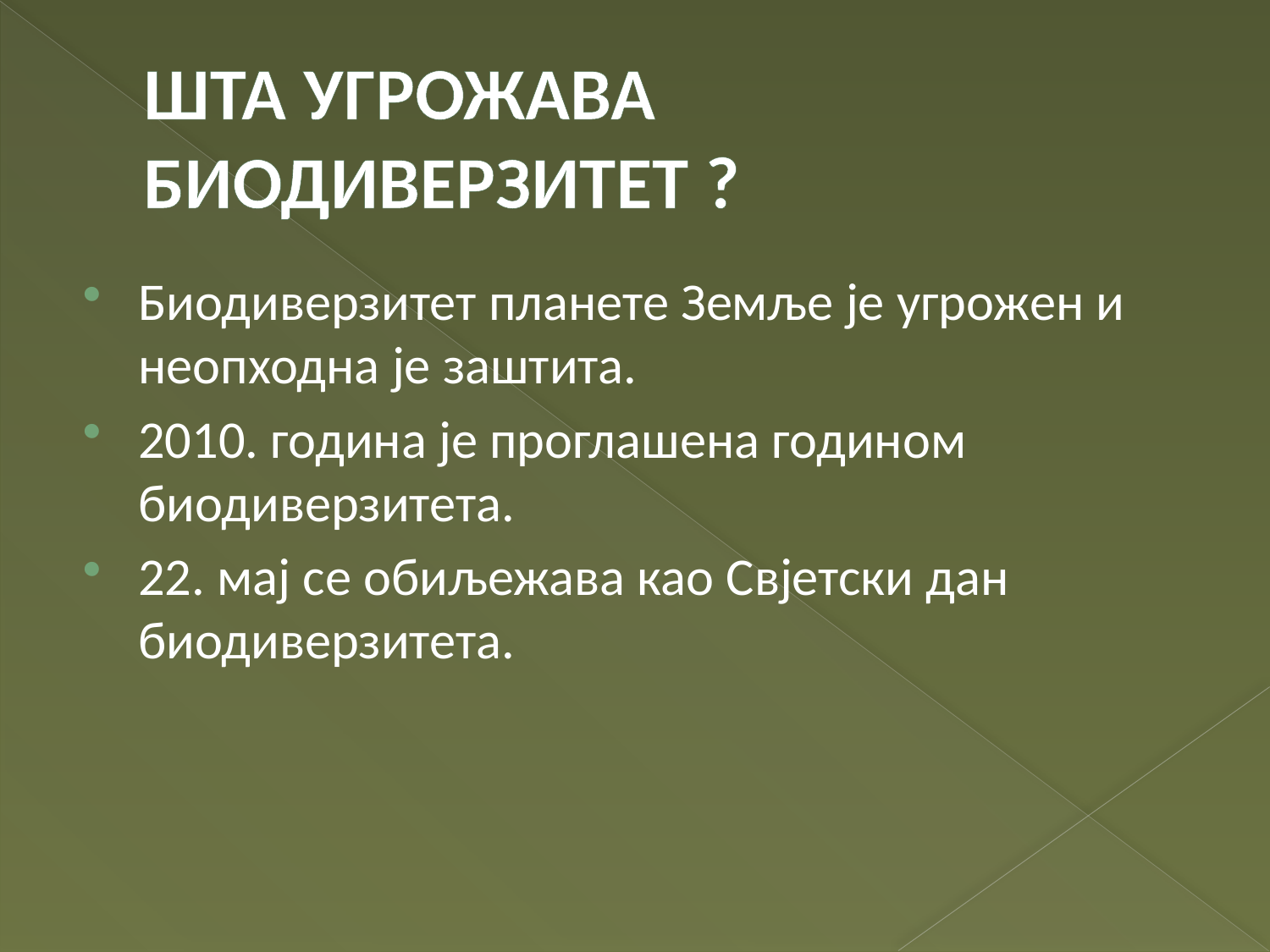

# ШТА УГРОЖАВА БИОДИВЕРЗИТЕТ ?
Биодиверзитет планете Земље је угрожен и неопходна је заштита.
2010. година је проглашена годином биодиверзитета.
22. мај се обиљежава као Свјетски дан биодиверзитета.